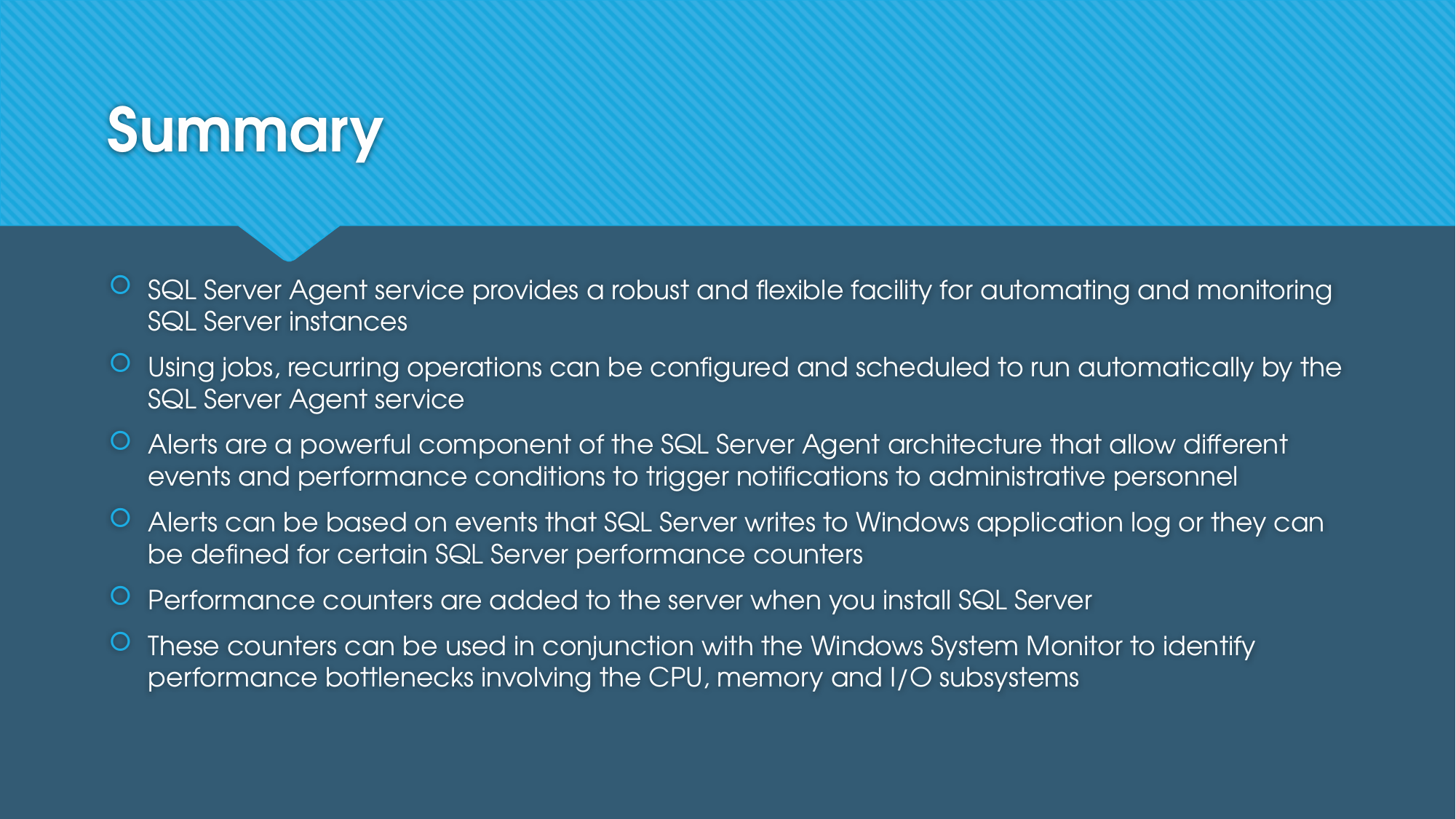

# Summary
SQL Server Agent service provides a robust and flexible facility for automating and monitoring SQL Server instances
Using jobs, recurring operations can be configured and scheduled to run automatically by the SQL Server Agent service
Alerts are a powerful component of the SQL Server Agent architecture that allow different events and performance conditions to trigger notifications to administrative personnel
Alerts can be based on events that SQL Server writes to Windows application log or they can be defined for certain SQL Server performance counters
Performance counters are added to the server when you install SQL Server
These counters can be used in conjunction with the Windows System Monitor to identify performance bottlenecks involving the CPU, memory and I/O subsystems